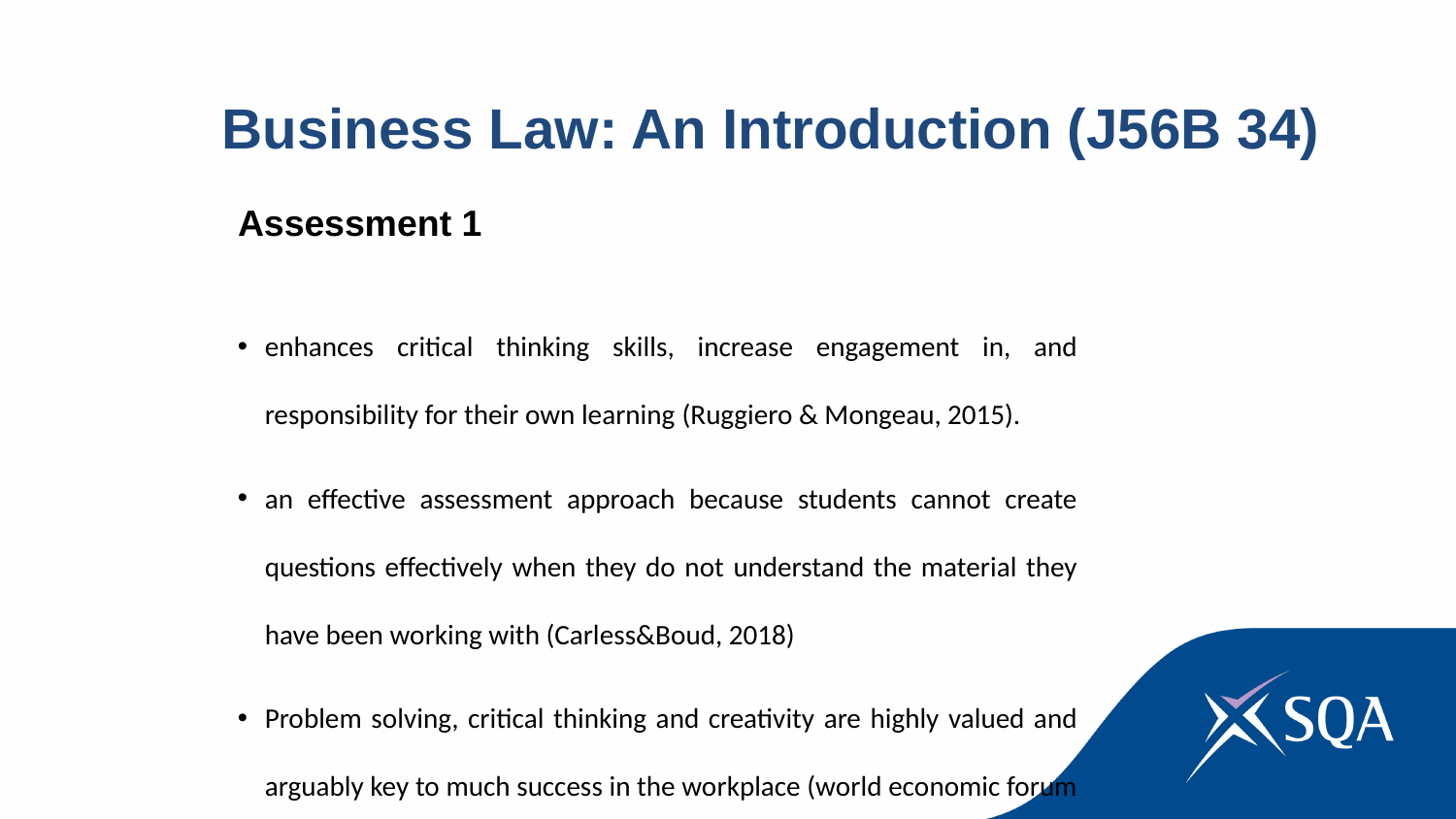

Business Law: An Introduction (J56B 34)

Assessment 1
enhances critical thinking skills, increase engagement in, and responsibility for their own learning (Ruggiero & Mongeau, 2015).
an effective assessment approach because students cannot create questions effectively when they do not understand the material they have been working with (Carless&Boud, 2018)
Problem solving, critical thinking and creativity are highly valued and arguably key to much success in the workplace (world economic forum (2020)